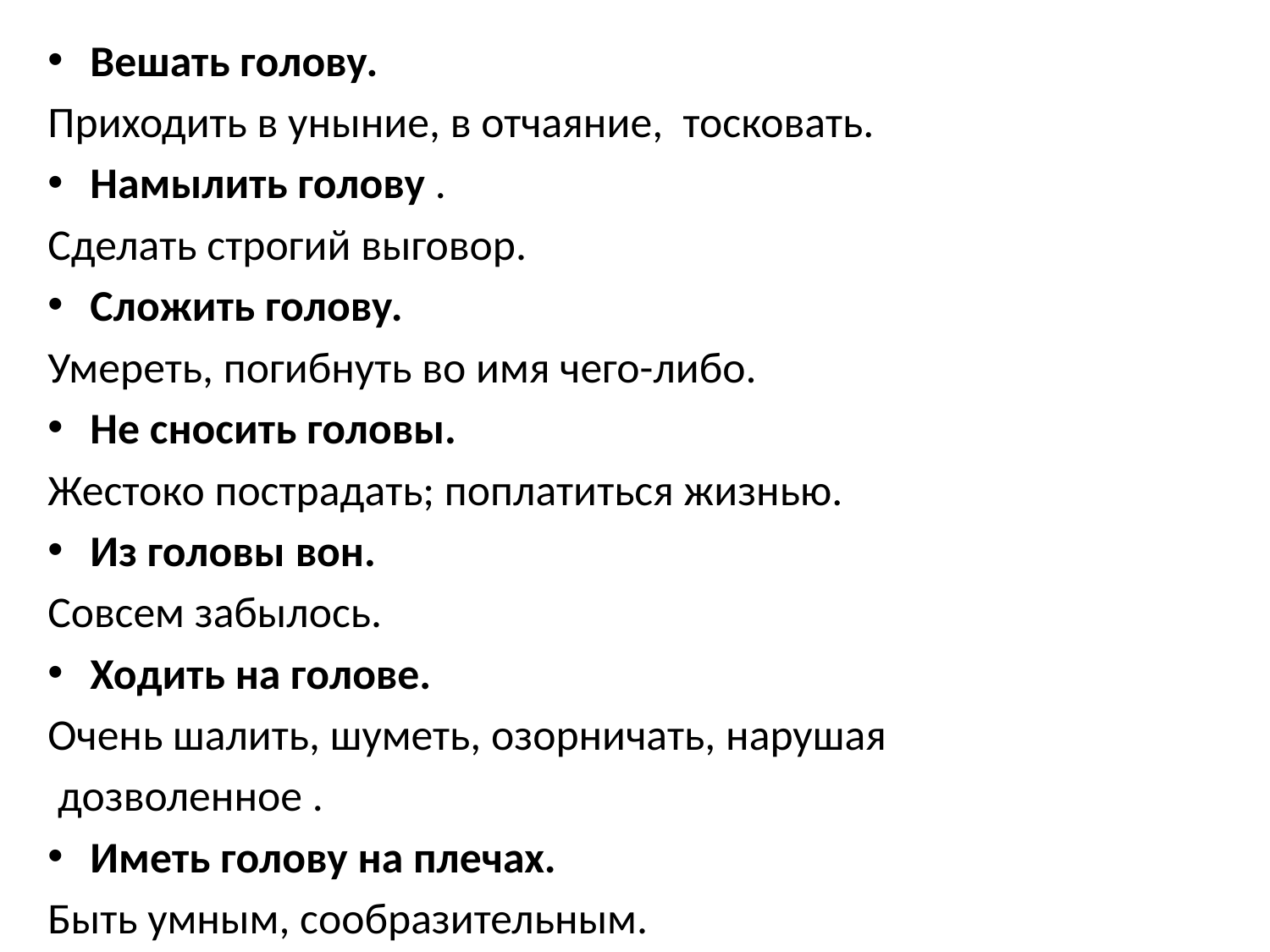

Вешать голову.
Приходить в уныние, в отчаяние,  тосковать.
Намылить голову .
Сделать строгий выговор.
Сложить голову.
Умереть, погибнуть во имя чего-либо.
Не сносить головы.
Жестоко пострадать; поплатиться жизнью.
Из головы вон.
Совсем забылось.
Ходить на голове.
Очень шалить, шуметь, озорничать, нарушая
 дозволенное .
Иметь голову на плечах.
Быть умным, сообразительным.